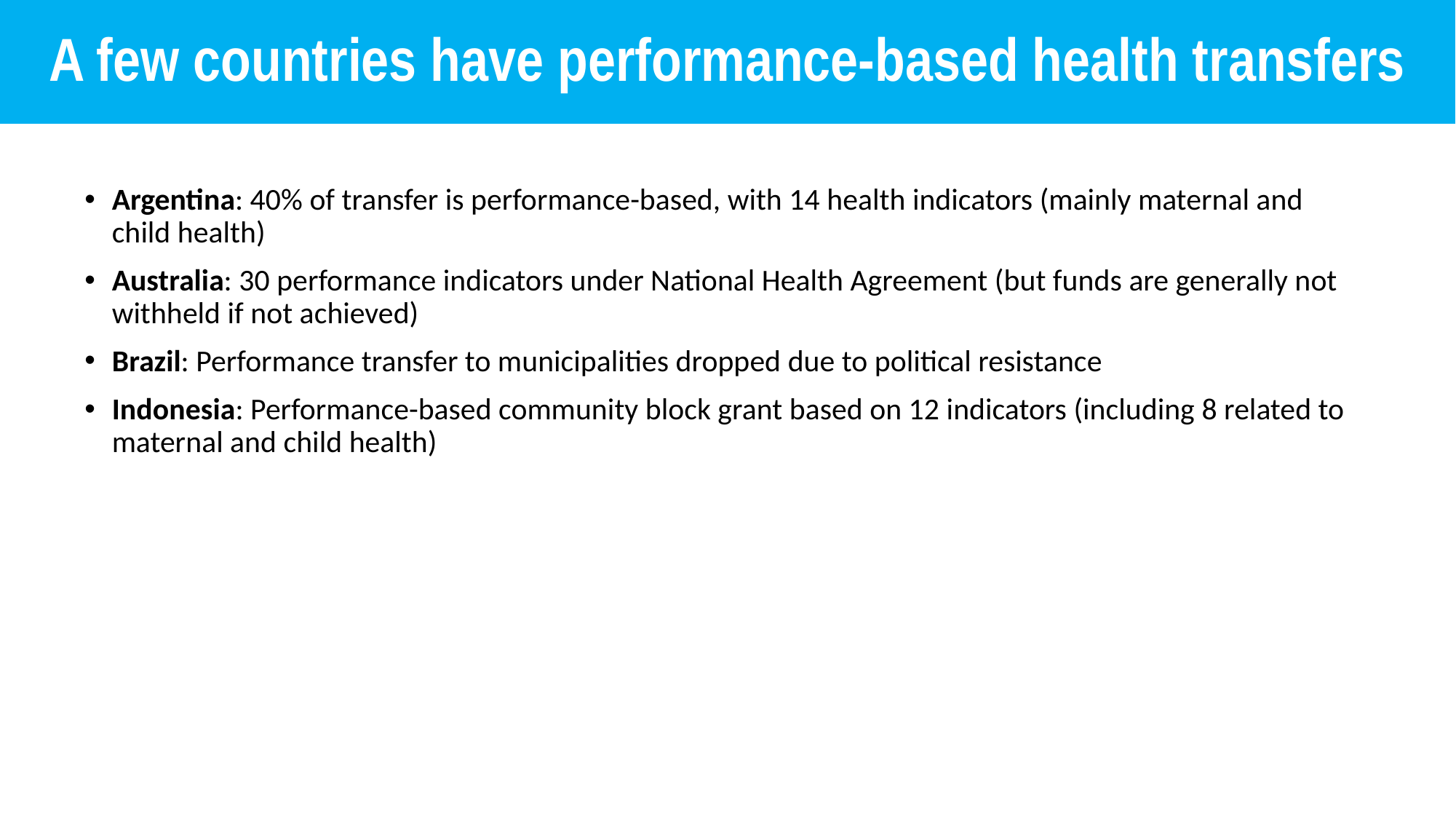

A few countries have performance-based health transfers
Argentina: 40% of transfer is performance-based, with 14 health indicators (mainly maternal and child health)
Australia: 30 performance indicators under National Health Agreement (but funds are generally not withheld if not achieved)
Brazil: Performance transfer to municipalities dropped due to political resistance
Indonesia: Performance-based community block grant based on 12 indicators (including 8 related to maternal and child health)